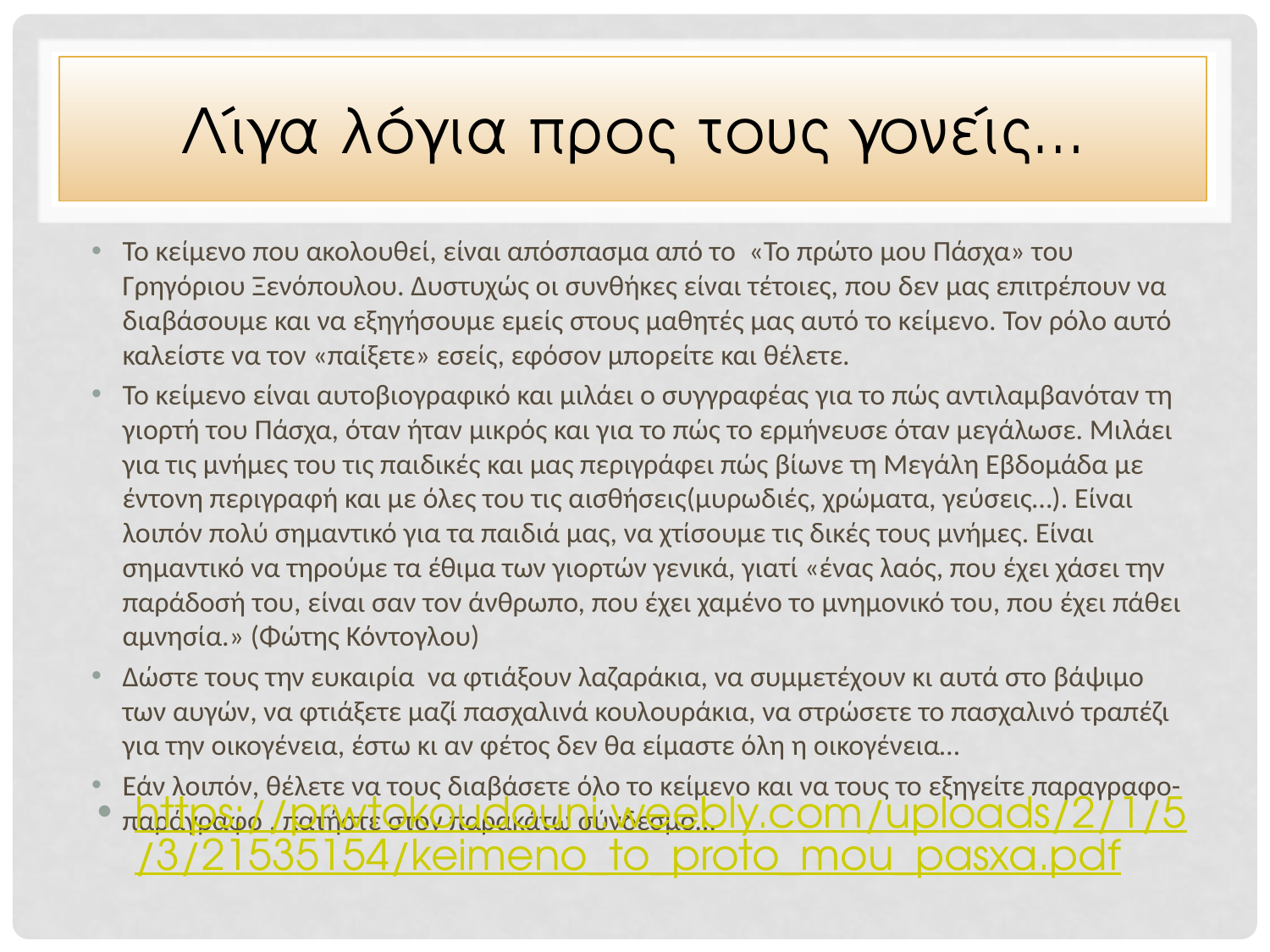

# Λίγα λόγια προς τους γονείς…

Το κείμενο που ακολουθεί, είναι απόσπασμα από το  «Το πρώτο μου Πάσχα» του Γρηγόριου Ξενόπουλου. Δυστυχώς οι συνθήκες είναι τέτοιες, που δεν μας επιτρέπουν να διαβάσουμε και να εξηγήσουμε εμείς στους μαθητές μας αυτό το κείμενο. Τον ρόλο αυτό καλείστε να τον «παίξετε» εσείς, εφόσον μπορείτε και θέλετε.
Το κείμενο είναι αυτοβιογραφικό και μιλάει ο συγγραφέας για το πώς αντιλαμβανόταν τη γιορτή του Πάσχα, όταν ήταν μικρός και για το πώς το ερμήνευσε όταν μεγάλωσε. Μιλάει για τις μνήμες του τις παιδικές και μας περιγράφει πώς βίωνε τη Μεγάλη Εβδομάδα με έντονη περιγραφή και με όλες του τις αισθήσεις(μυρωδιές, χρώματα, γεύσεις…). Είναι λοιπόν πολύ σημαντικό για τα παιδιά μας, να χτίσουμε τις δικές τους μνήμες. Είναι σημαντικό να τηρούμε τα έθιμα των γιορτών γενικά, γιατί «ένας λαός, που έχει χάσει την παράδοσή του, είναι σαν τον άνθρωπο, που έχει χαμένο το μνημονικό του, που έχει πάθει αμνησία.» (Φώτης Κόντογλου)
Δώστε τους την ευκαιρία  να φτιάξουν λαζαράκια, να συμμετέχουν κι αυτά στο βάψιμο των αυγών, να φτιάξετε μαζί πασχαλινά κουλουράκια, να στρώσετε το πασχαλινό τραπέζι για την οικογένεια, έστω κι αν φέτος δεν θα είμαστε όλη η οικογένεια…
Εάν λοιπόν, θέλετε να τους διαβάσετε όλο το κείμενο και να τους το εξηγείτε παραγραφο-παράγραφο , πατήστε στον παρακάτω σύνδεσμο…

https://prwtokoudouni.weebly.com/uploads/2/1/5/3/21535154/keimeno_to_proto_mou_pasxa.pdf